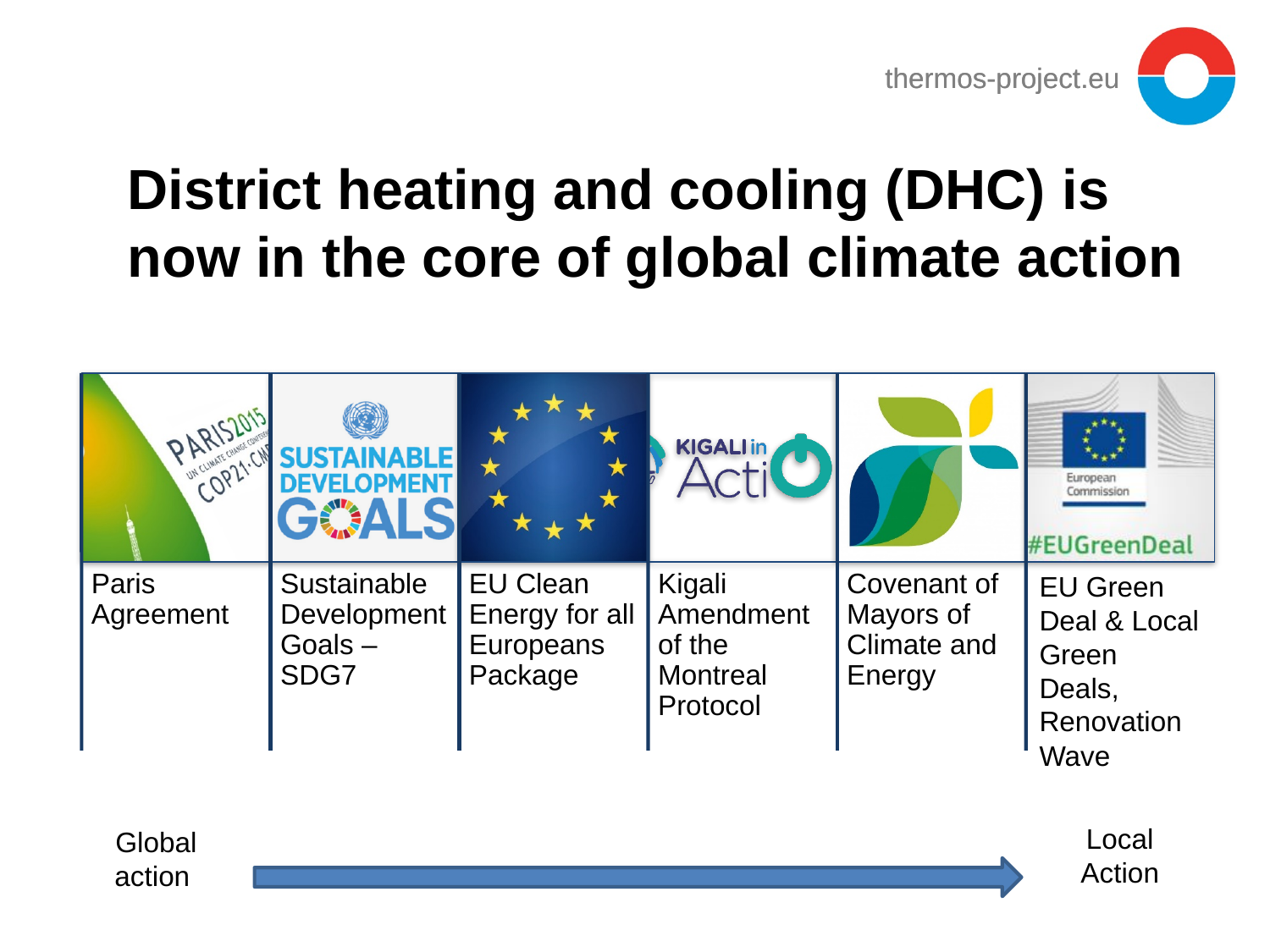

District heating and cooling (DHC) is
now in the core of global climate action
Paris Agreement
Sustainable Development Goals – SDG7
EU Clean Energy for all Europeans Package
Kigali Amendment of the Montreal Protocol
Covenant of Mayors of Climate and Energy

EU Green Deal & Local Green Deals,
Renovation Wave
Local Action
Global action